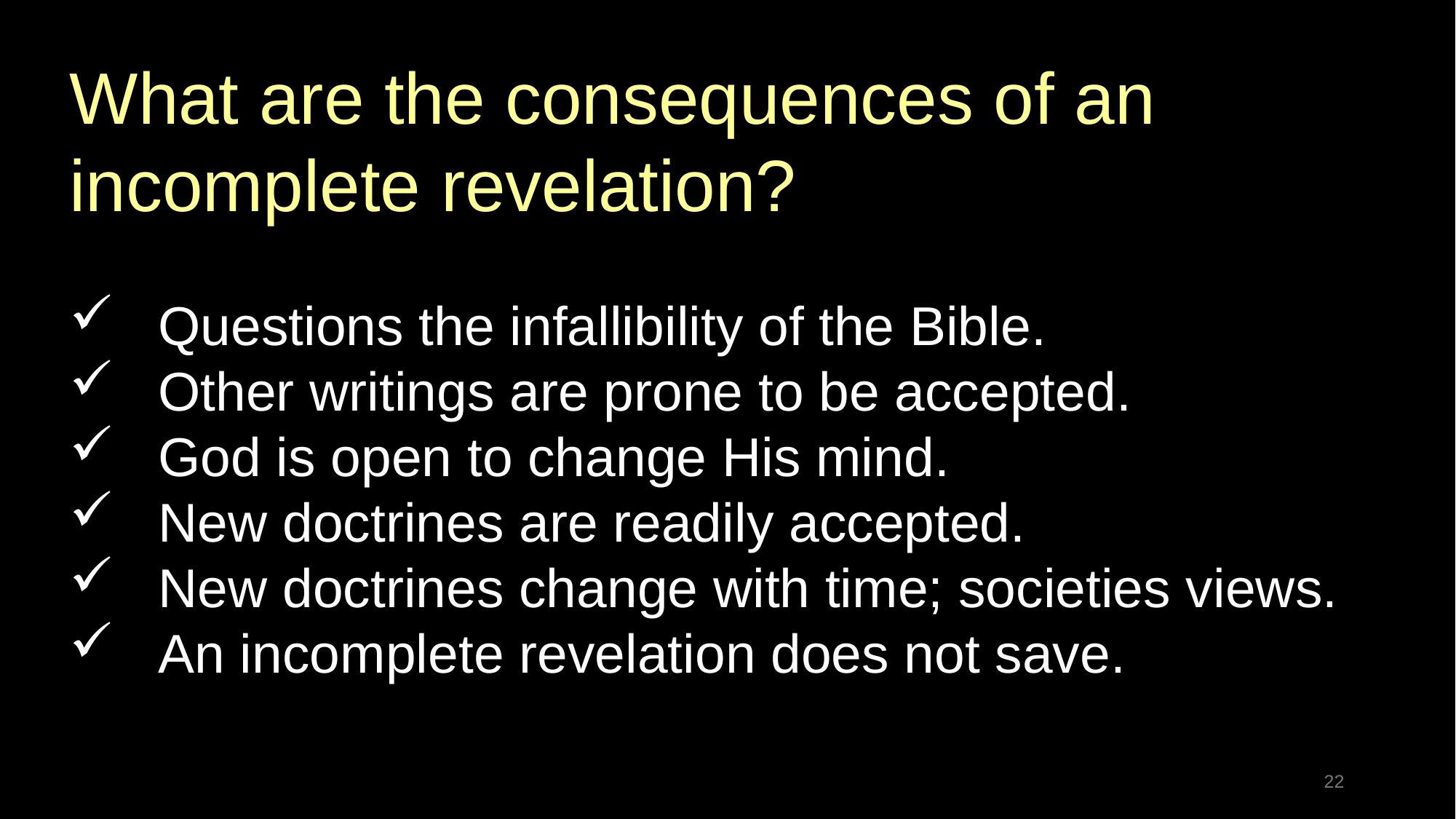

What are the consequences of an incomplete revelation?

Questions the infallibility of the Bible.
Other writings are prone to be accepted.
God is open to change His mind.
New doctrines are readily accepted.
New doctrines change with time; societies views.
An incomplete revelation does not save.
22